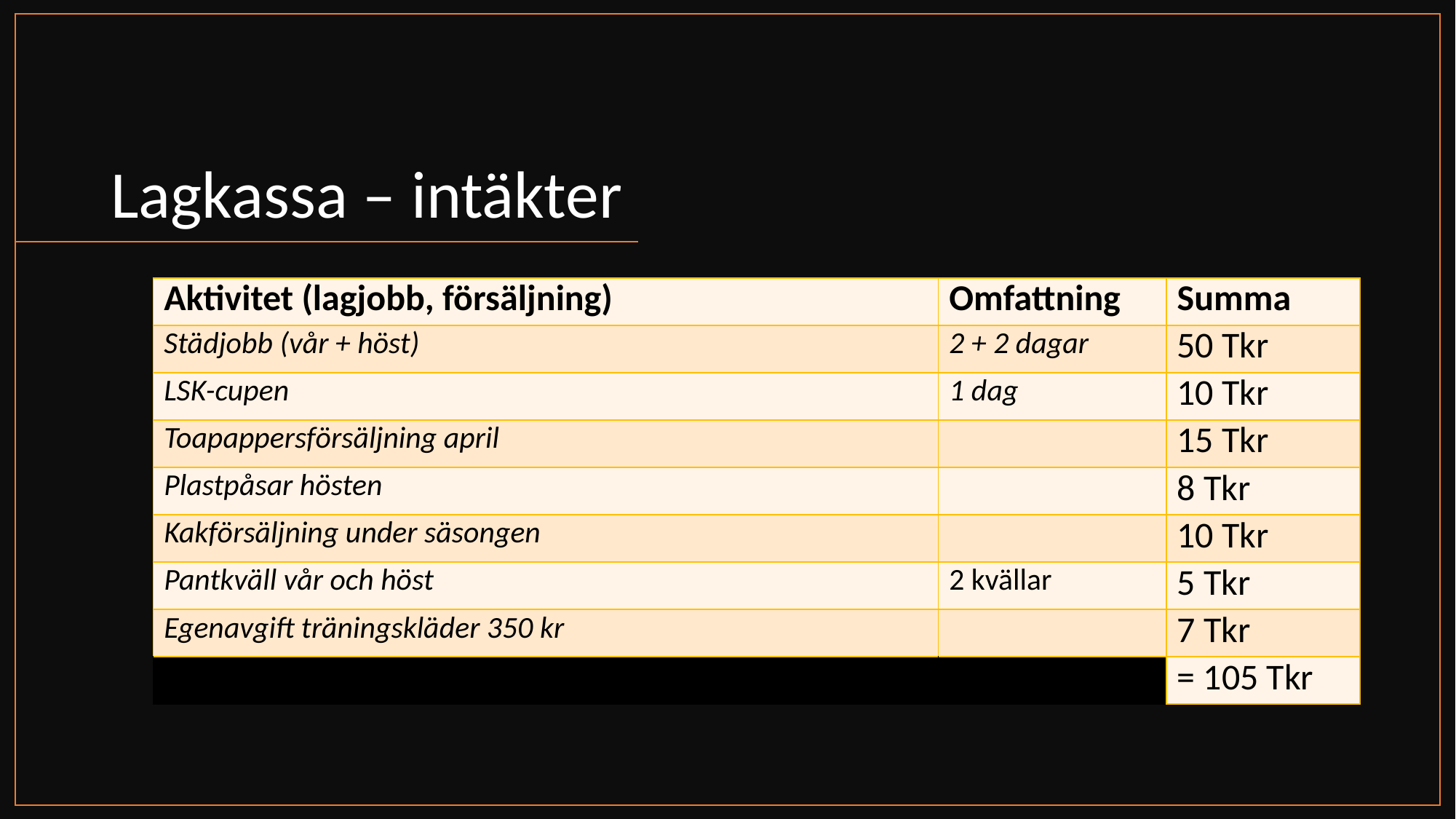

# Lagkassa – intäkter
| Aktivitet (lagjobb, försäljning) | Omfattning | Summa |
| --- | --- | --- |
| Städjobb (vår + höst) | 2 + 2 dagar | 50 Tkr |
| LSK-cupen | 1 dag | 10 Tkr |
| Toapappersförsäljning april |  | 15 Tkr |
| Plastpåsar hösten |  | 8 Tkr |
| Kakförsäljning under säsongen |  | 10 Tkr |
| Pantkväll vår och höst | 2 kvällar | 5 Tkr |
| Egenavgift träningskläder 350 kr |  | 7 Tkr |
|  |  | = 105 Tkr |